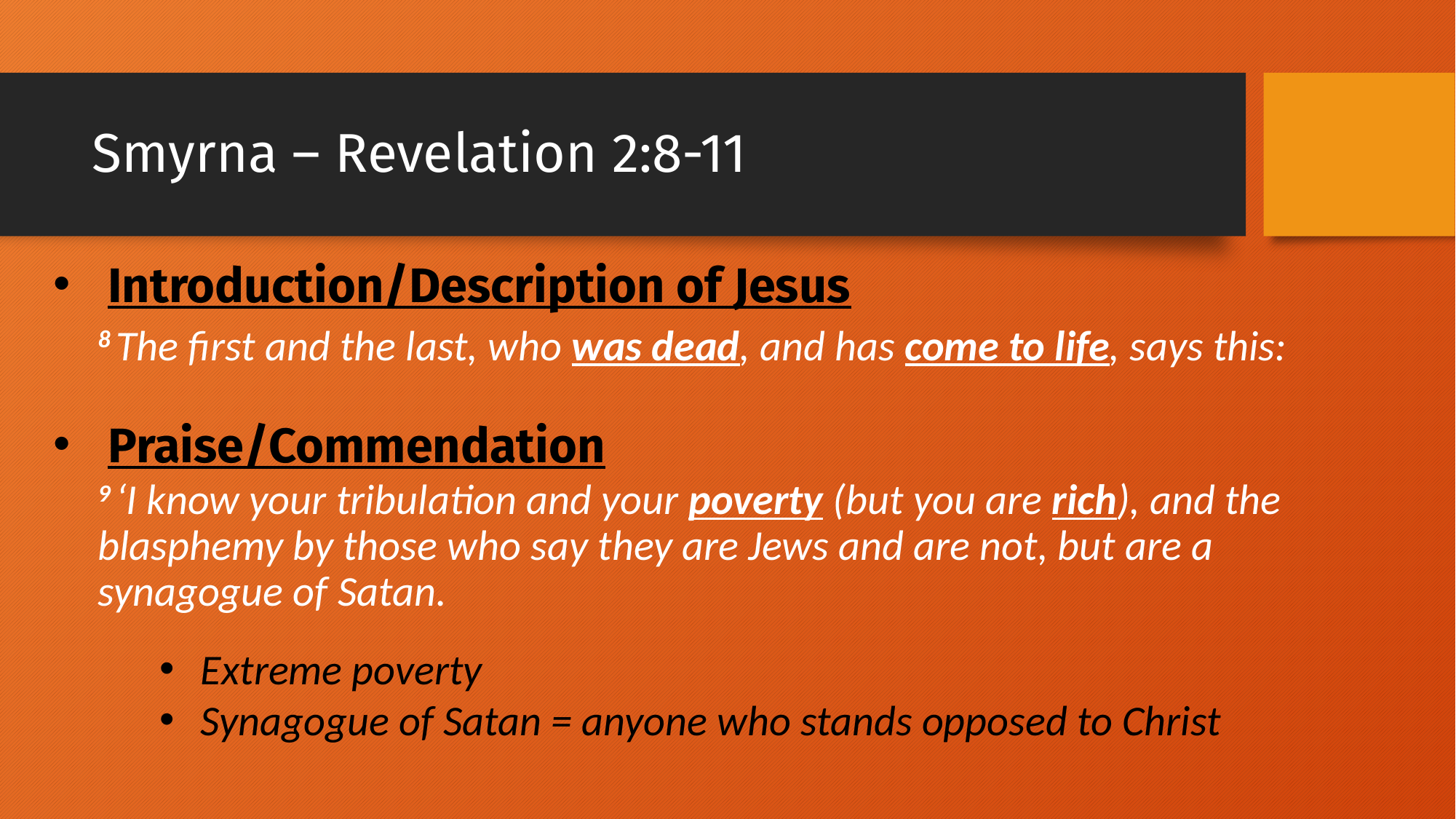

# Smyrna – Revelation 2:8-11
Introduction/Description of Jesus
8 The first and the last, who was dead, and has come to life, says this:
Praise/Commendation
9 ‘I know your tribulation and your poverty (but you are rich), and the blasphemy by those who say they are Jews and are not, but are a synagogue of Satan.

Extreme poverty
Synagogue of Satan = anyone who stands opposed to Christ